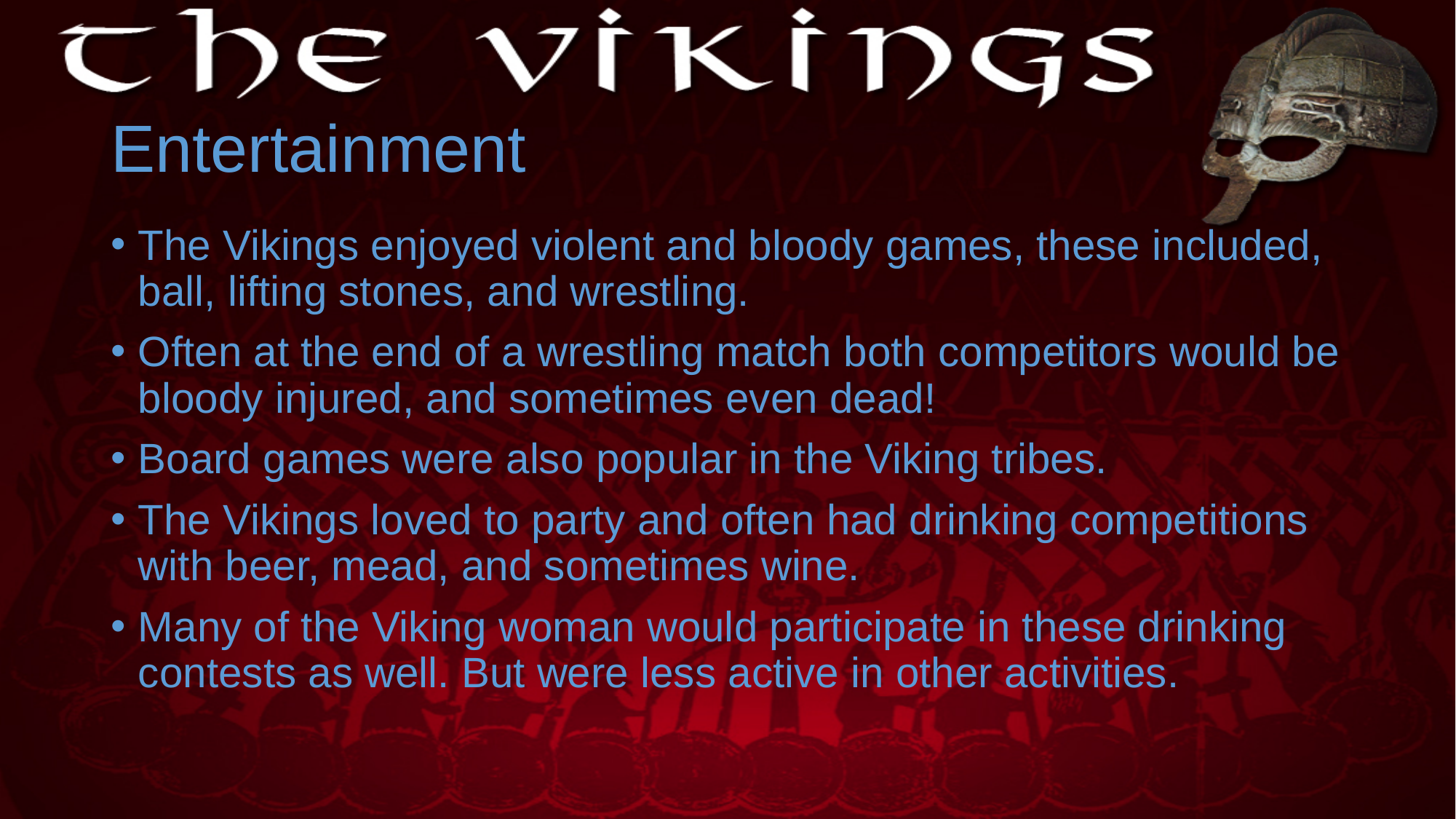

# Entertainment
The Vikings enjoyed violent and bloody games, these included, ball, lifting stones, and wrestling.
Often at the end of a wrestling match both competitors would be bloody injured, and sometimes even dead!
Board games were also popular in the Viking tribes.
The Vikings loved to party and often had drinking competitions with beer, mead, and sometimes wine.
Many of the Viking woman would participate in these drinking contests as well. But were less active in other activities.